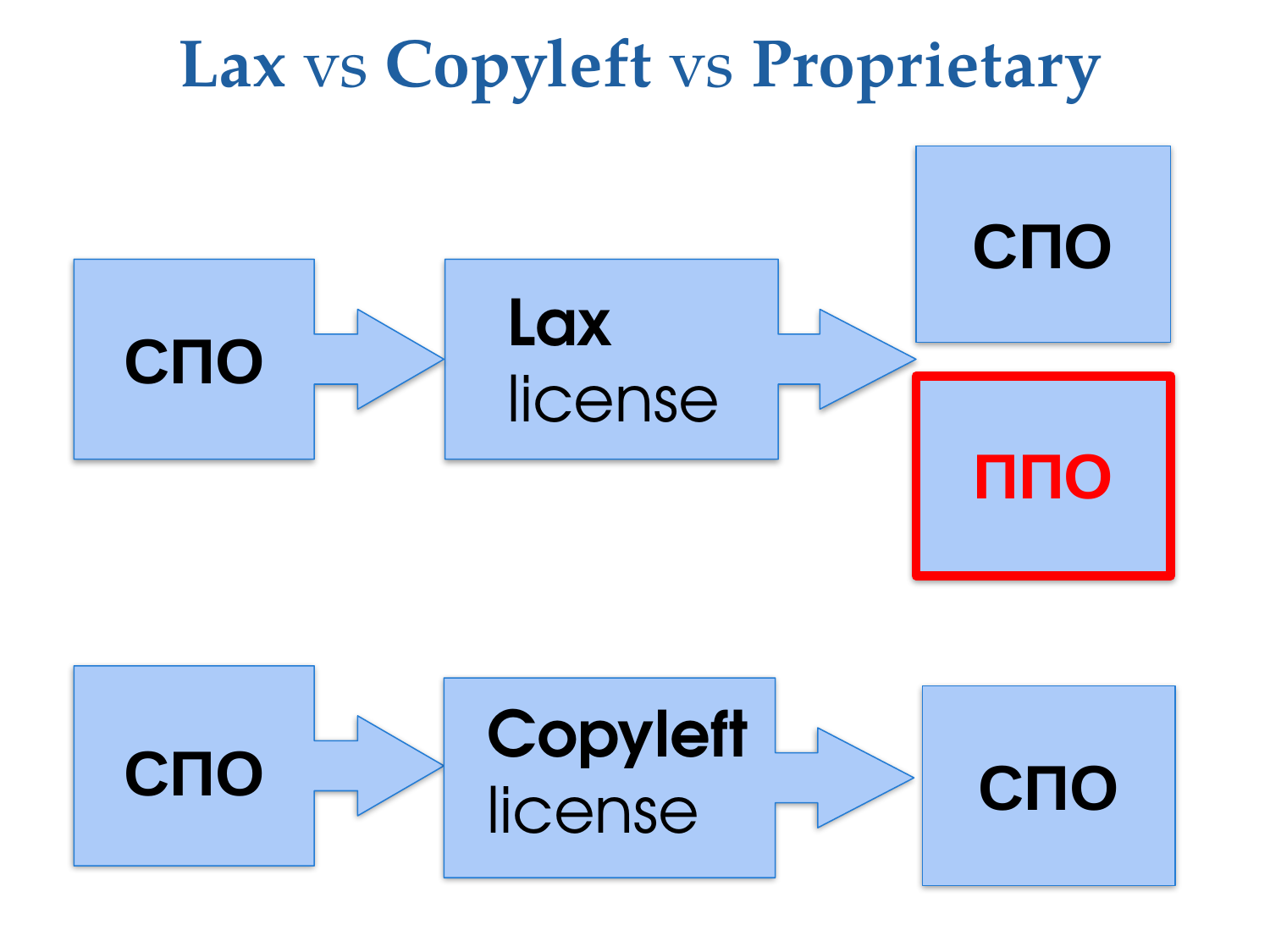

# Lax vs Copyleft vs Proprietary

СПО

Lax
license
СПО

ППО

Copyleft
license
СПО
СПО